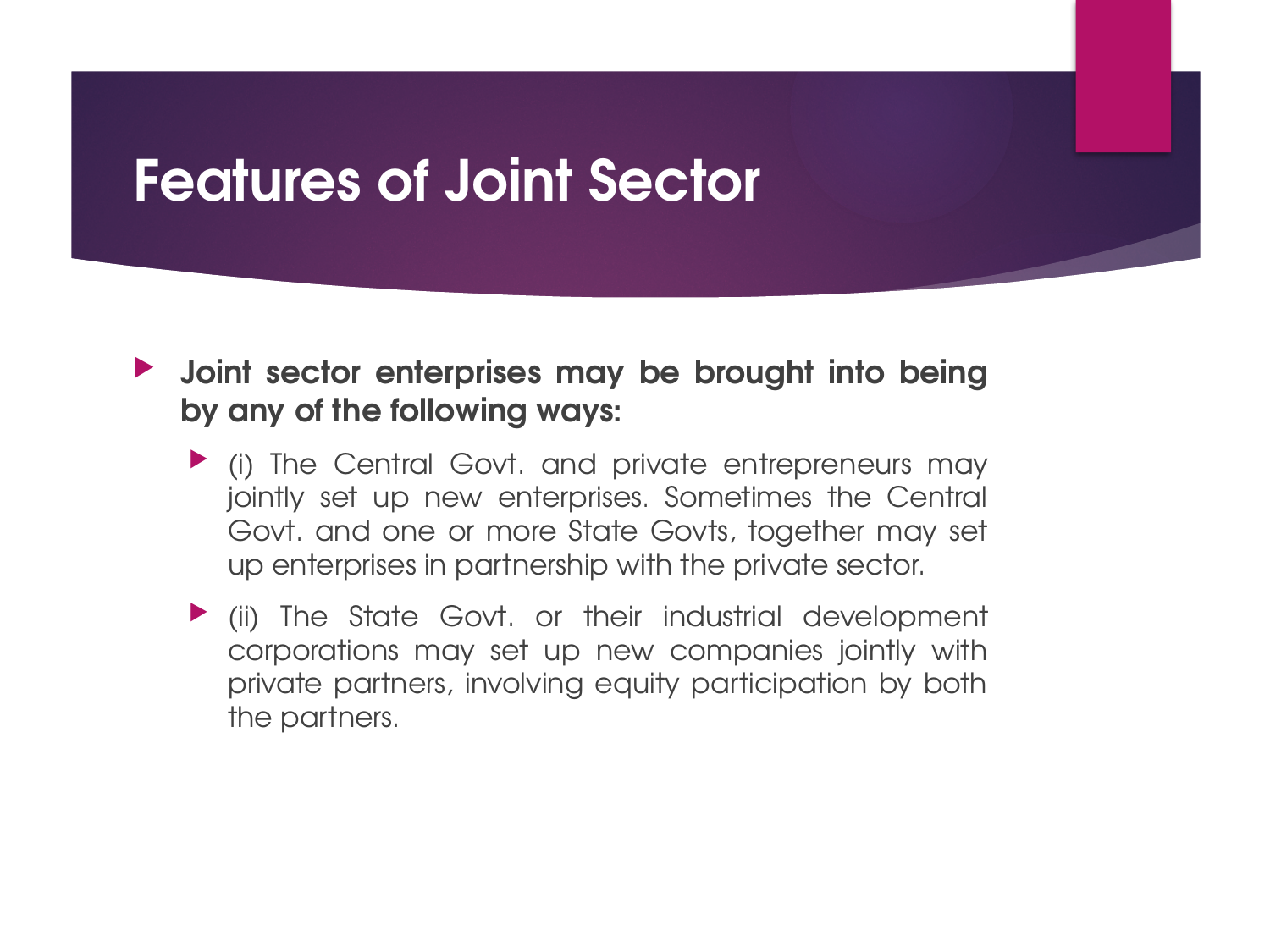

# Features of Joint Sector
Joint sector enterprises may be brought into being by any of the following ways:
(i) The Central Govt. and private entrepre­neurs may jointly set up new enterprises. Sometimes the Central Govt. and one or more State Govts, together may set up enterprises in partnership with the pri­vate sector.
(ii) The State Govt. or their industrial devel­opment corporations may set up new companies jointly with private partners, involving equity participation by both the partners.